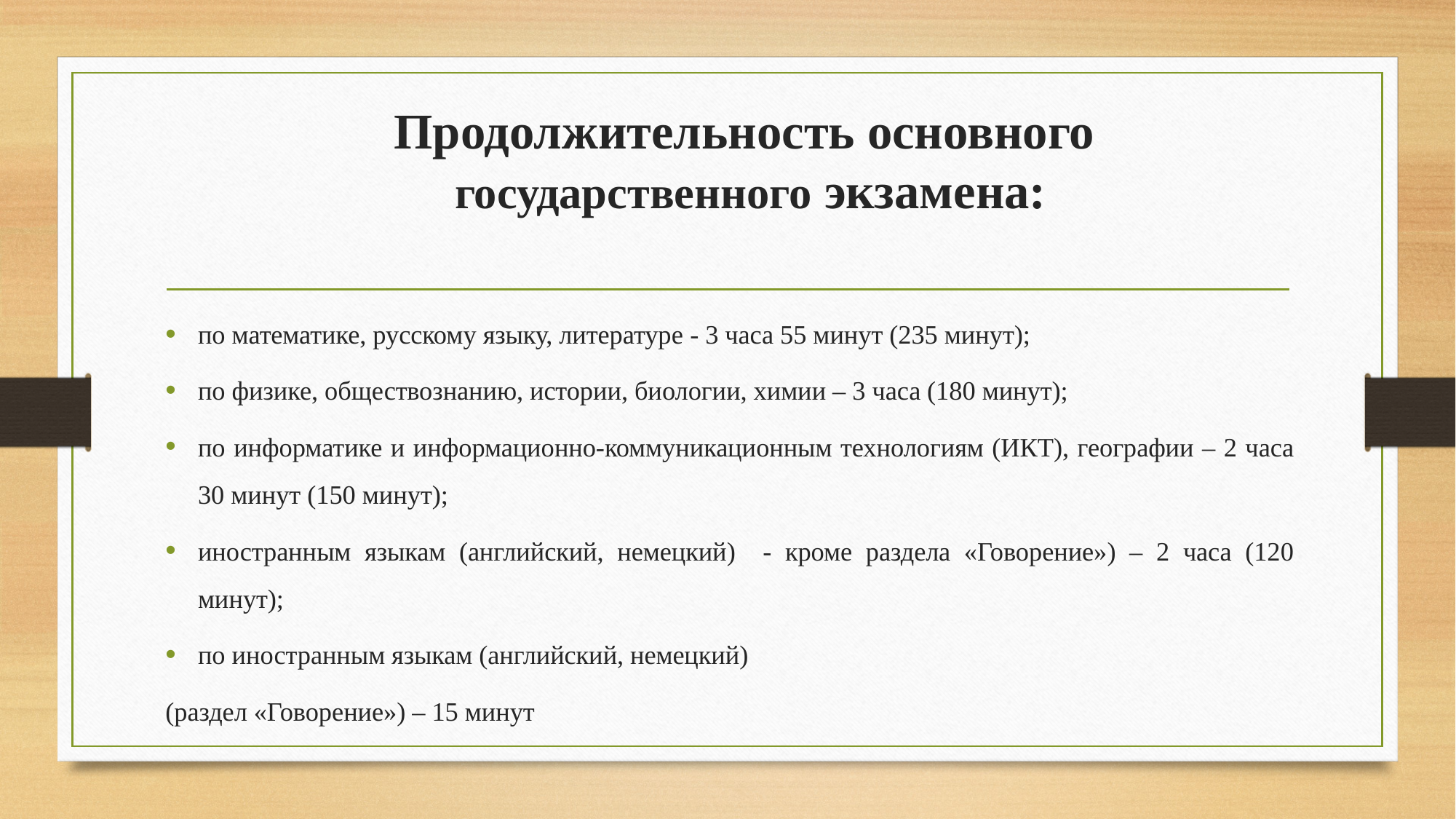

# Продолжительность основного государственного экзамена:
по математике, русскому языку, литературе - 3 часа 55 минут (235 минут);
по физике, обществознанию, истории, биологии, химии – 3 часа (180 минут);
по информатике и информационно-коммуникационным технологиям (ИКТ), географии – 2 часа 30 минут (150 минут);
иностранным языкам (английский, немецкий)  - кроме раздела «Говорение») – 2 часа (120 минут);
по иностранным языкам (английский, немецкий)
(раздел «Говорение») – 15 минут